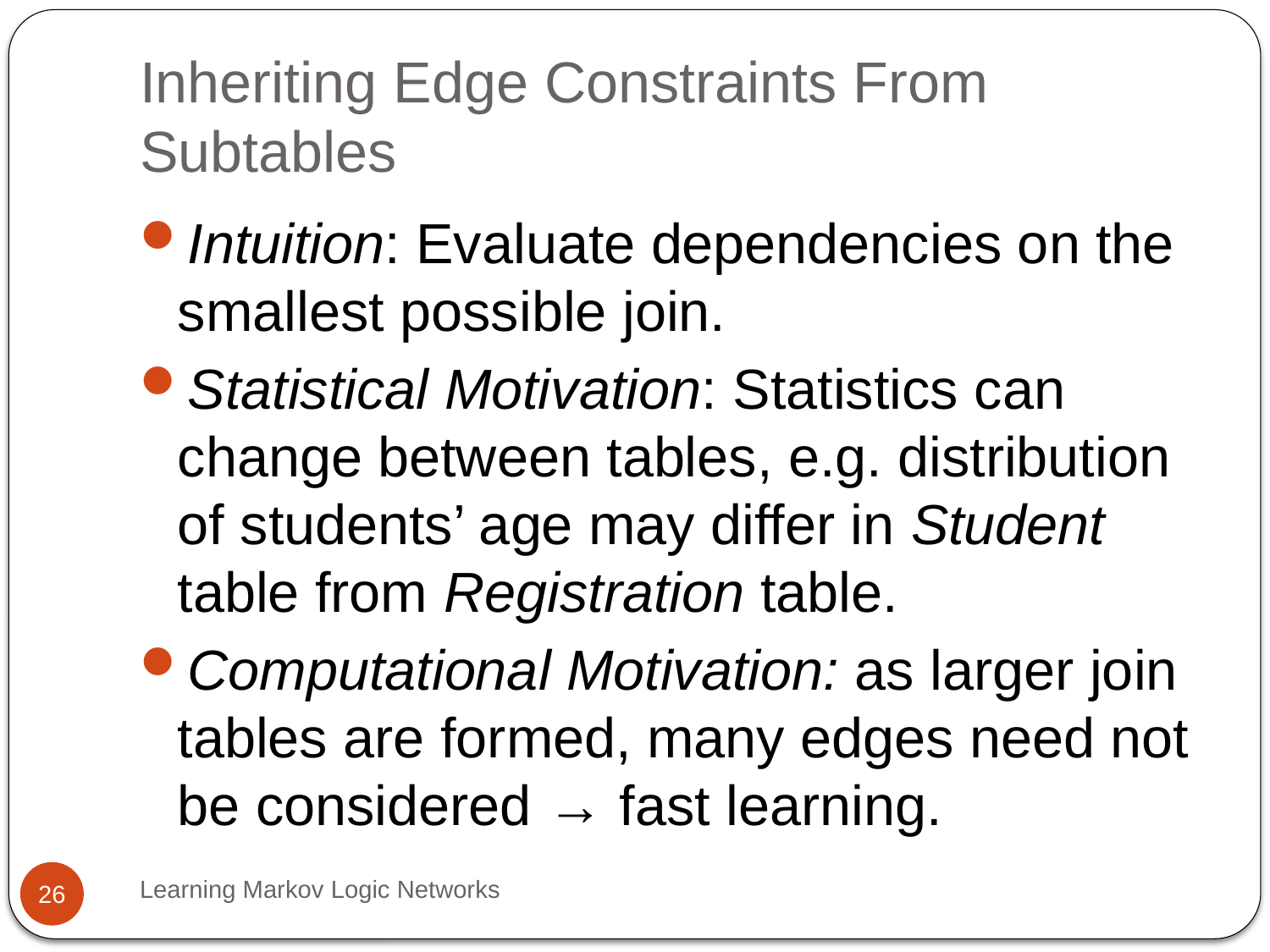

# Inheriting Edge Constraints From Subtables
Intuition: Evaluate dependencies on the smallest possible join.
Statistical Motivation: Statistics can change between tables, e.g. distribution of students’ age may differ in Student table from Registration table.
Computational Motivation: as larger join tables are formed, many edges need not be considered → fast learning.
Learning Markov Logic Networks
26